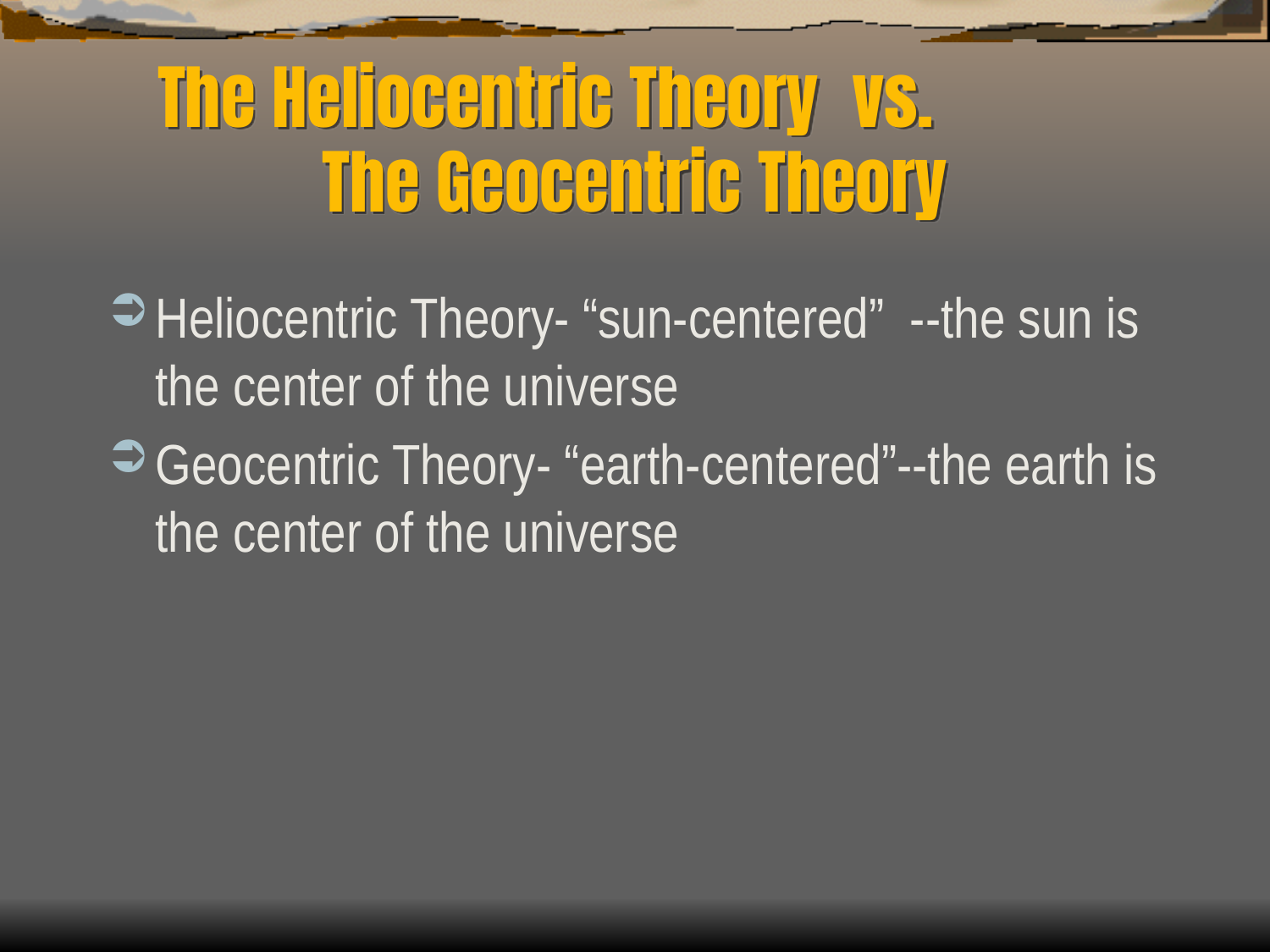

# The Heliocentric Theory  vs.  	     The Geocentric Theory
Heliocentric Theory- “sun-centered”  --the sun is the center of the universe
Geocentric Theory- “earth-centered”--the earth is the center of the universe